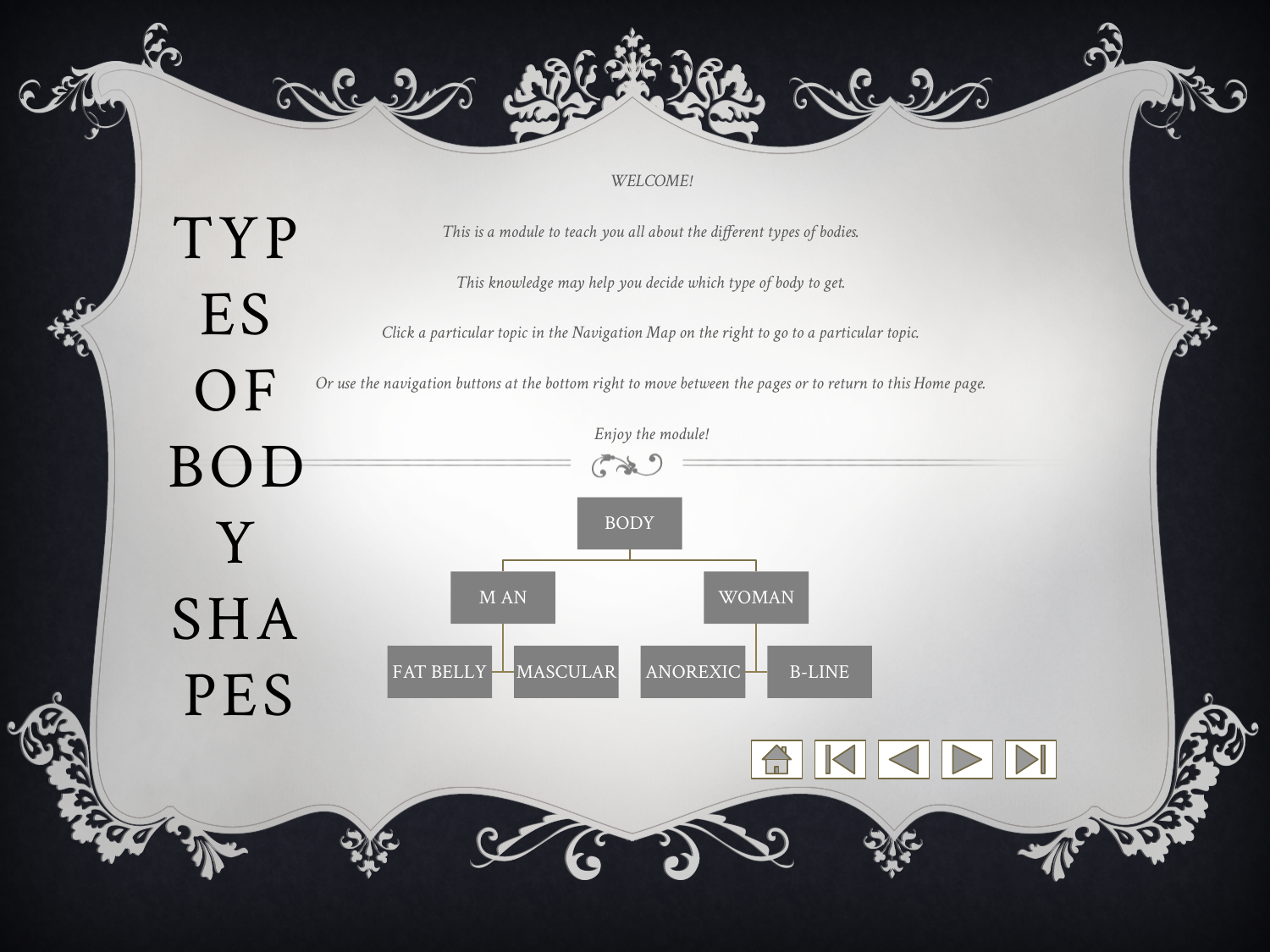

# Types of body shapes
WELCOME!

This is a module to teach you all about the different types of bodies.

This knowledge may help you decide which type of body to get.

Click a particular topic in the Navigation Map on the right to go to a particular topic.

Or use the navigation buttons at the bottom right to move between the pages or to return to this Home page.

Enjoy the module!

BODY
M AN
FAT BELLY
MASCULAR
WOMAN
ANOREXIC
B-LINE